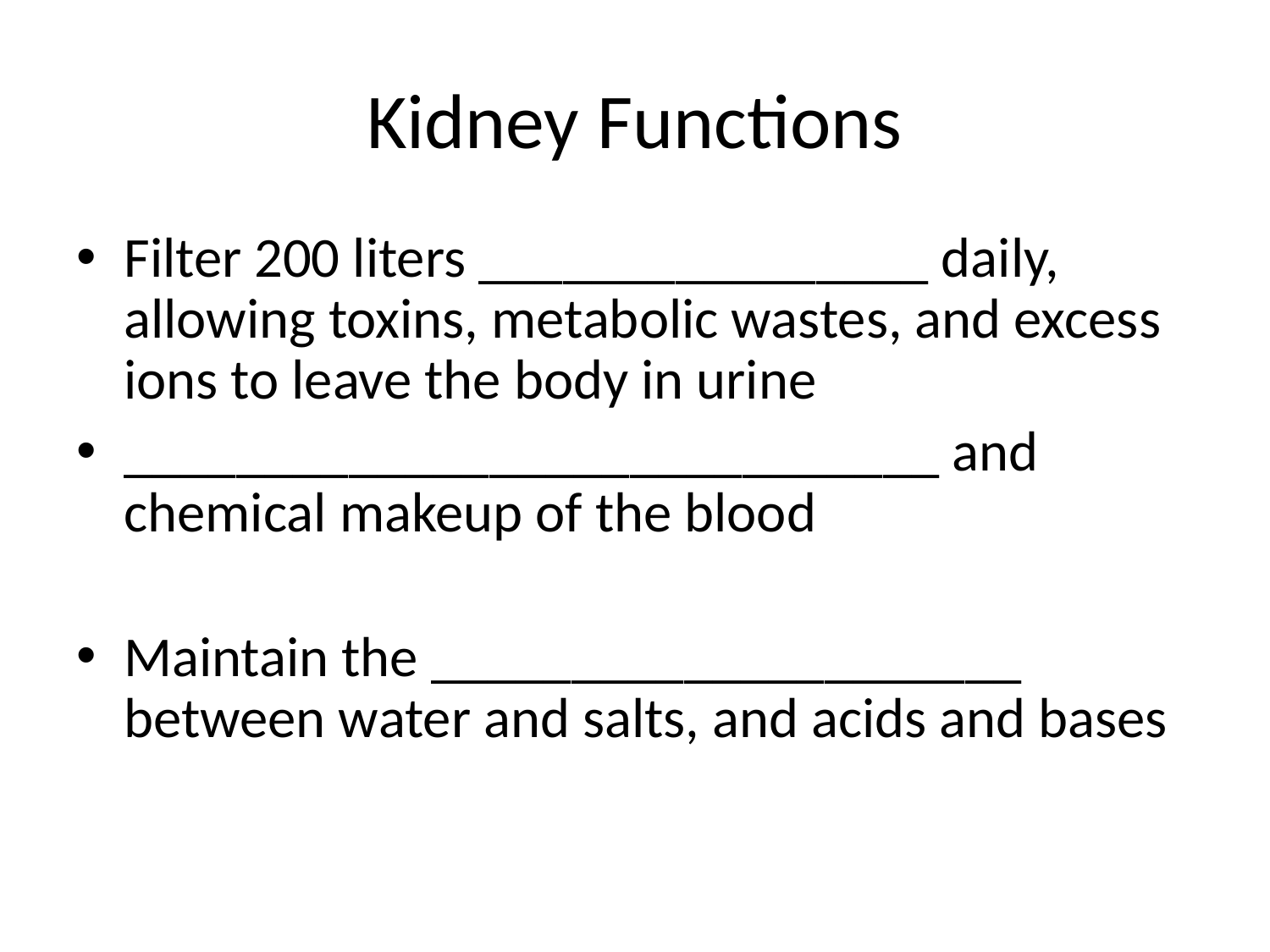

# Kidney Functions
Filter 200 liters ________________ daily, allowing toxins, metabolic wastes, and excess ions to leave the body in urine
_____________________________ and chemical makeup of the blood

Maintain the _____________________ between water and salts, and acids and bases